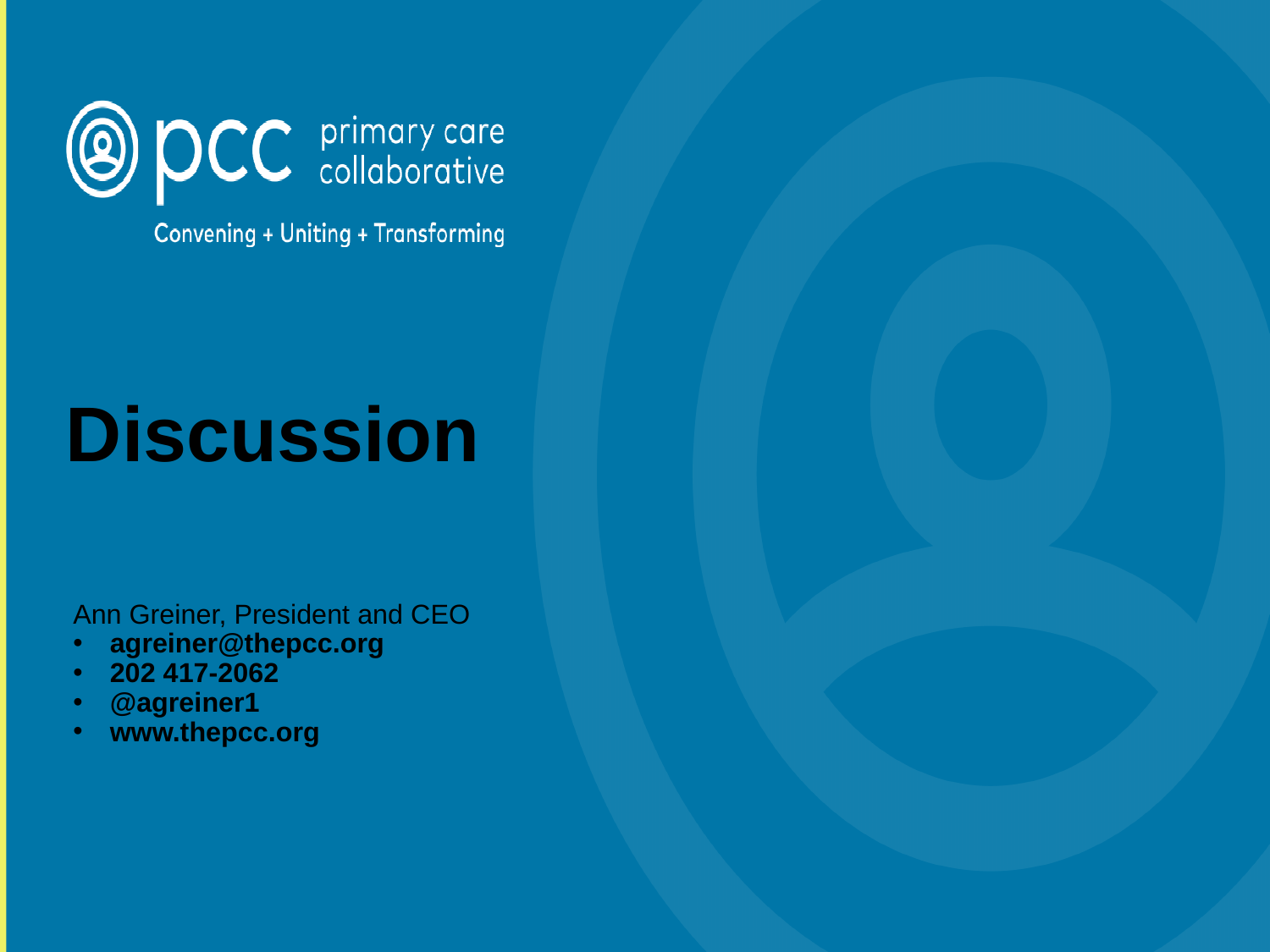

# Discussion
Ann Greiner, President and CEO
agreiner@thepcc.org
202 417-2062
@agreiner1
www.thepcc.org